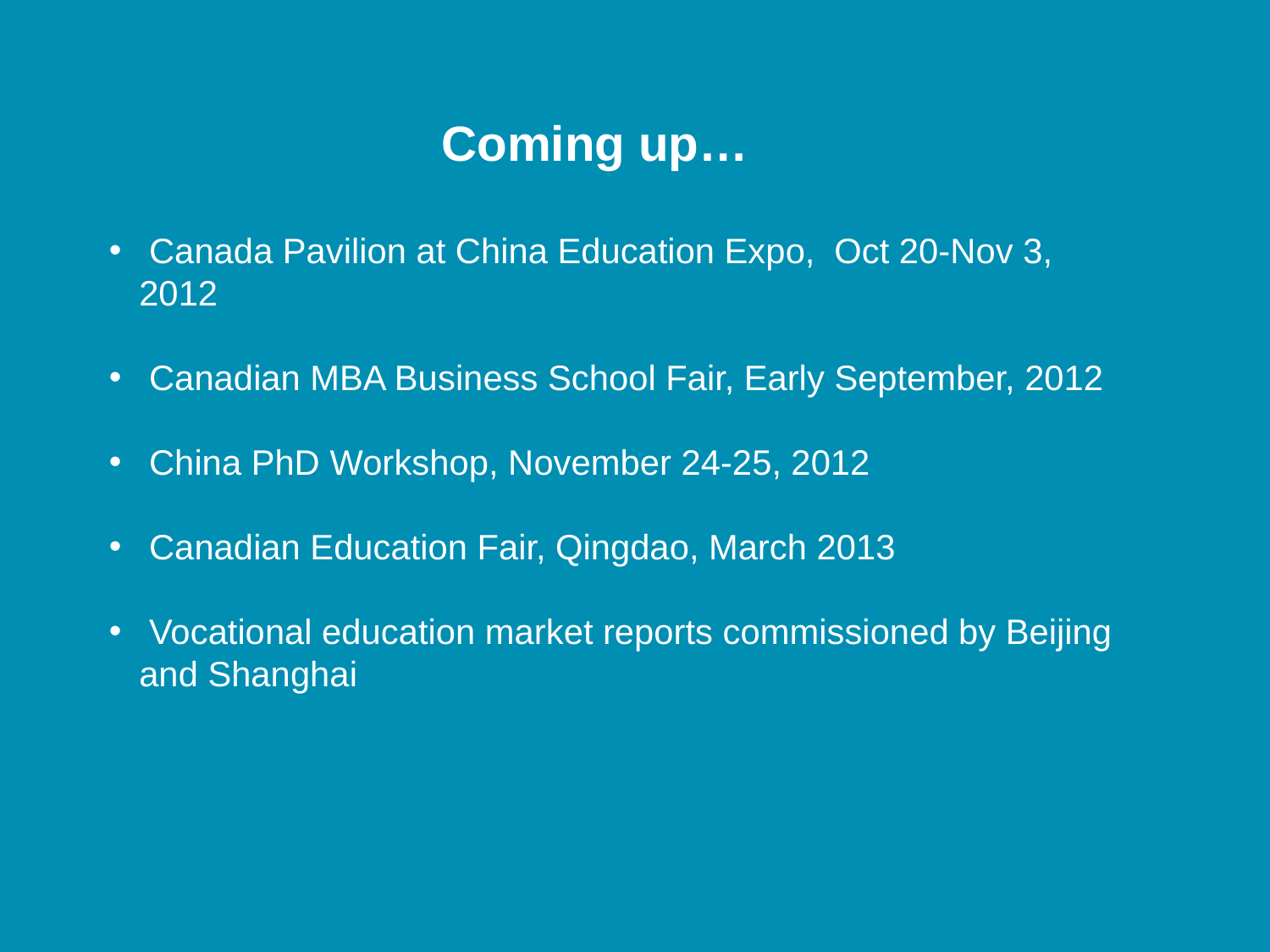

Coming up…

 Canada Pavilion at China Education Expo,  Oct 20-Nov 3, 2012

 Canadian MBA Business School Fair, Early September, 2012

 China PhD Workshop, November 24-25, 2012

 Canadian Education Fair, Qingdao, March 2013

 Vocational education market reports commissioned by Beijing and Shanghai